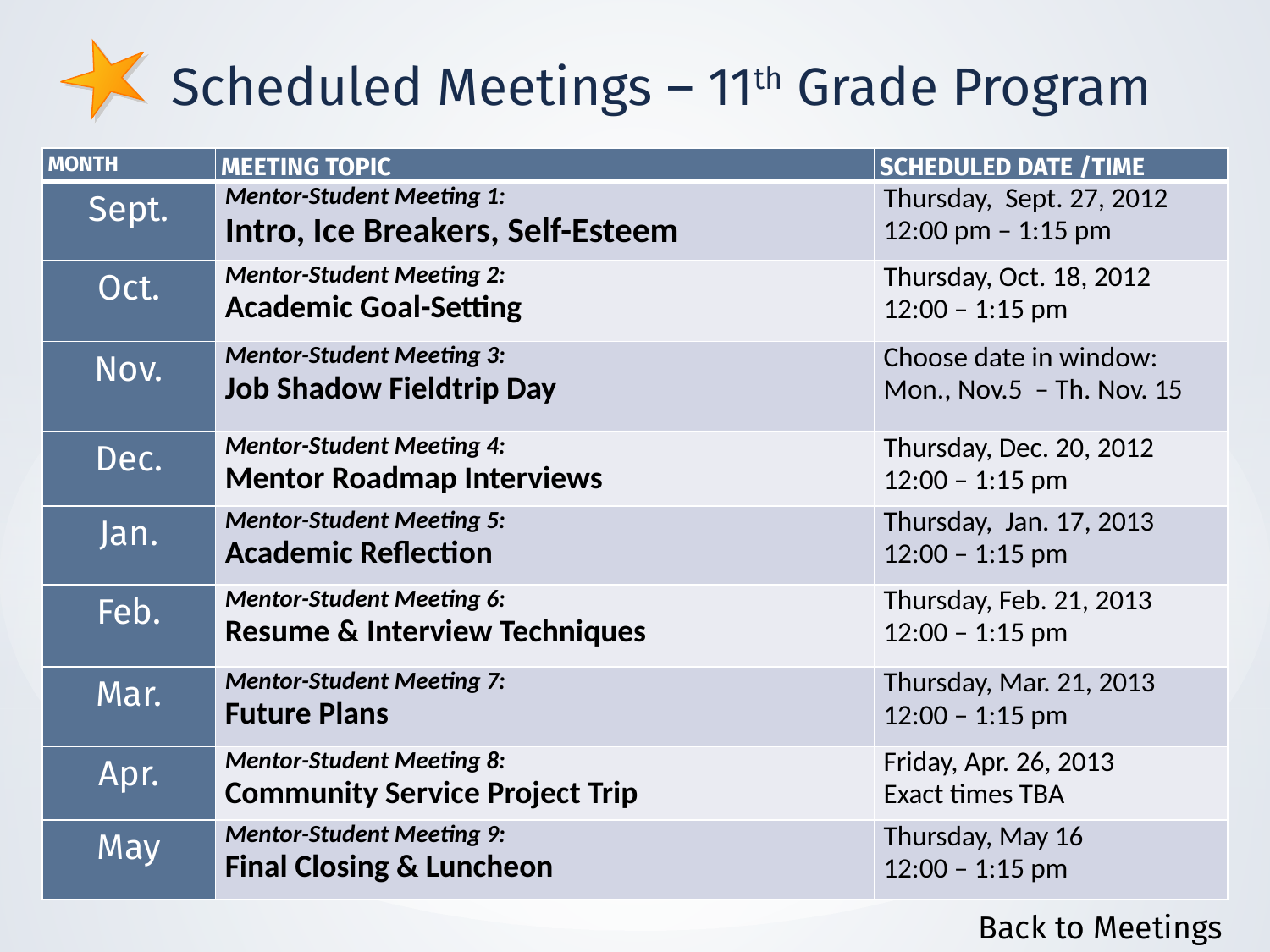

Scheduled Meetings – 11th Grade Program
| MONTH | MEETING TOPIC | SCHEDULED DATE /TIME |
| --- | --- | --- |
| Sept. | Mentor-Student Meeting 1: Intro, Ice Breakers, Self-Esteem | Thursday, Sept. 27, 2012 12:00 pm – 1:15 pm |
| Oct. | Mentor-Student Meeting 2: Academic Goal-Setting | Thursday, Oct. 18, 2012 12:00 – 1:15 pm |
| Nov. | Mentor-Student Meeting 3: Job Shadow Fieldtrip Day | Choose date in window: Mon., Nov.5 – Th. Nov. 15 |
| Dec. | Mentor-Student Meeting 4: Mentor Roadmap Interviews | Thursday, Dec. 20, 2012 12:00 – 1:15 pm |
| Jan. | Mentor-Student Meeting 5: Academic Reflection | Thursday, Jan. 17, 2013 12:00 – 1:15 pm |
| Feb. | Mentor-Student Meeting 6: Resume & Interview Techniques | Thursday, Feb. 21, 2013 12:00 – 1:15 pm |
| Mar. | Mentor-Student Meeting 7: Future Plans | Thursday, Mar. 21, 2013 12:00 – 1:15 pm |
| Apr. | Mentor-Student Meeting 8: Community Service Project Trip | Friday, Apr. 26, 2013 Exact times TBA |
| May | Mentor-Student Meeting 9: Final Closing & Luncheon | Thursday, May 16 12:00 – 1:15 pm |
Back to Meetings